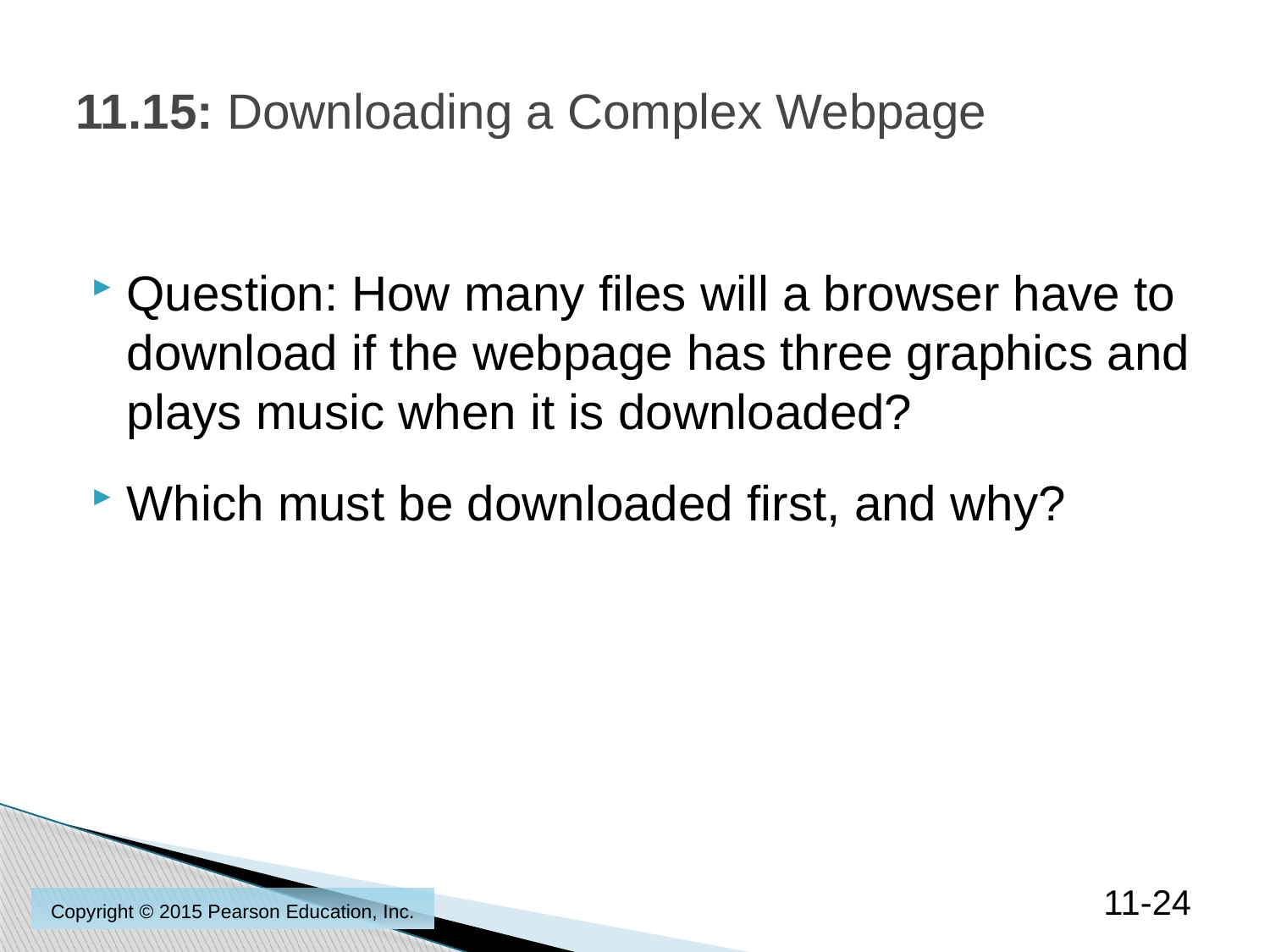

# 11.15: Downloading a Complex Webpage
Question: How many files will a browser have to download if the webpage has three graphics and plays music when it is downloaded?
Which must be downloaded first, and why?
11-24
Copyright © 2015 Pearson Education, Inc.